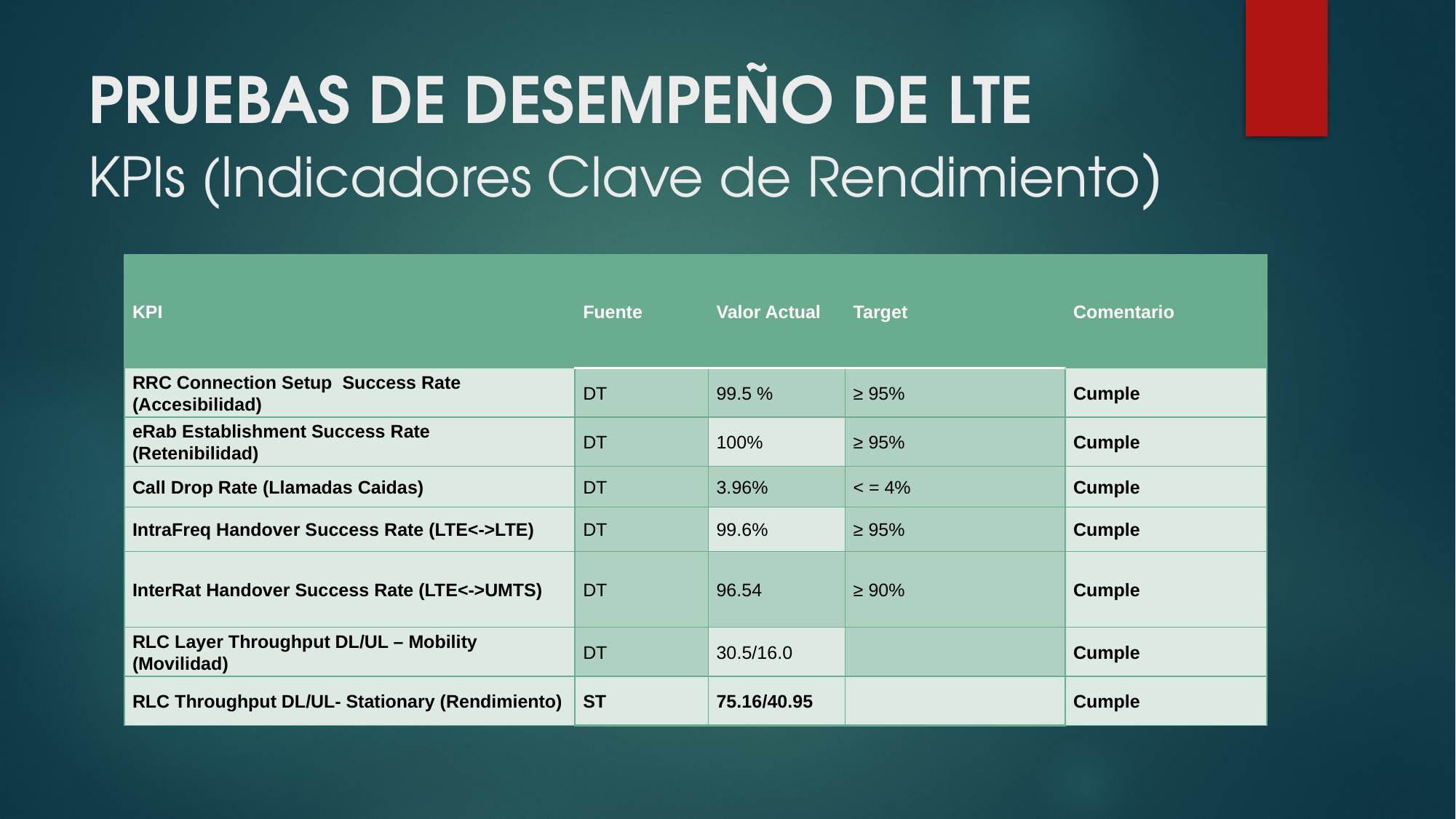

# PRUEBAS DE DESEMPEÑO DE LTE KPIs (Indicadores Clave de Rendimiento)
| KPI | Fuente | Valor Actual | Target | Comentario |
| --- | --- | --- | --- | --- |
| RRC Connection Setup  Success Rate (Accesibilidad) | DT | 99.5 % | ≥ 95% | Cumple |
| eRab Establishment Success Rate (Retenibilidad) | DT | 100% | ≥ 95% | Cumple |
| Call Drop Rate (Llamadas Caidas) | DT | 3.96% | < = 4% | Cumple |
| IntraFreq Handover Success Rate (LTE<->LTE) | DT | 99.6% | ≥ 95% | Cumple |
| InterRat Handover Success Rate (LTE<->UMTS) | DT | 96.54 | ≥ 90% | Cumple |
| RLC Layer Throughput DL/UL – Mobility (Movilidad) | DT | 30­.5/16.0 |  | Cumple |
| RLC Throughput DL/UL- Stationary (Rendimiento) | ST | 75.16­/40.95 |  | Cumple |